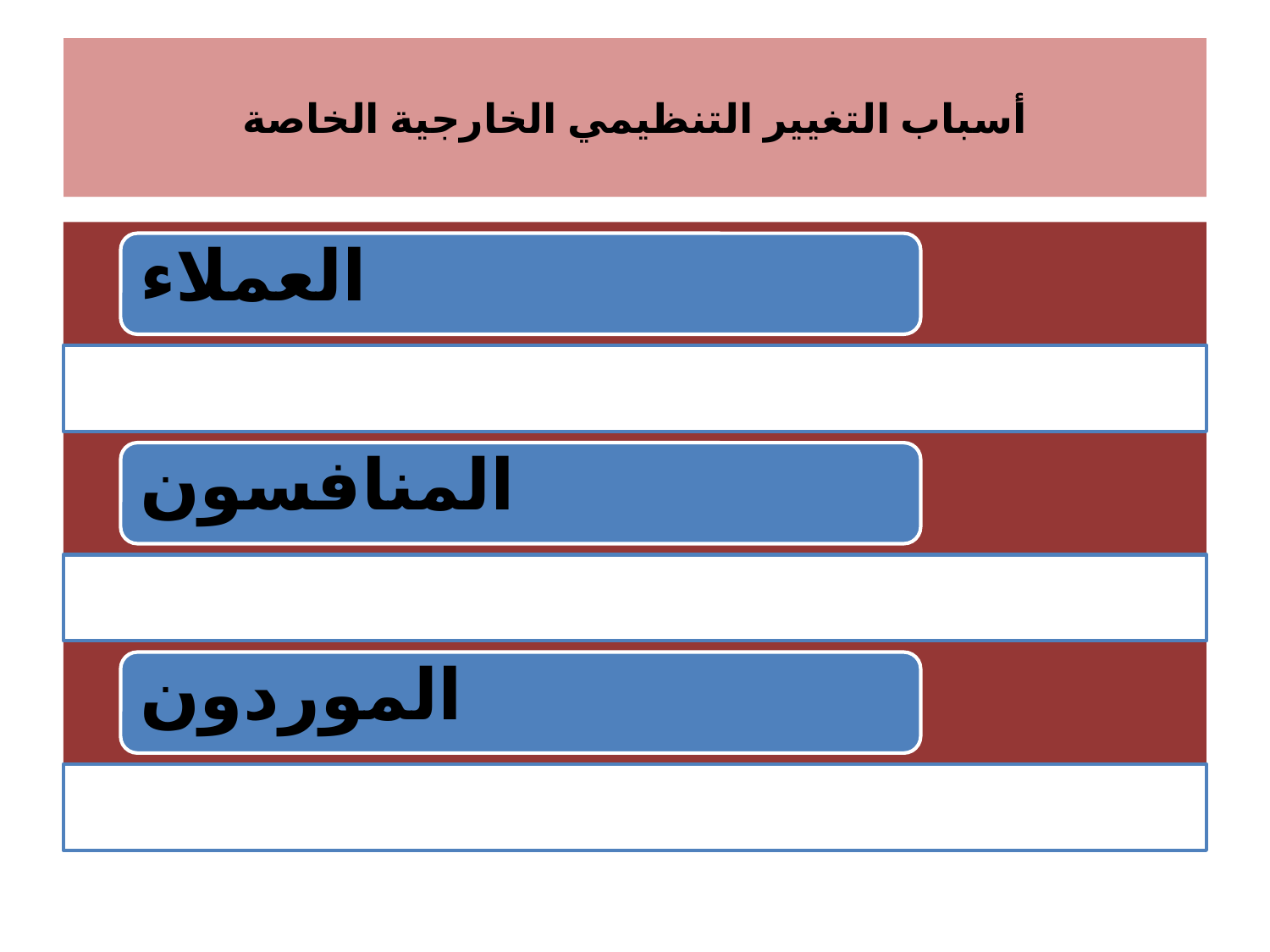

# أسباب التغيير التنظيمي الخارجية الخاصة
المنافسون
الموردون